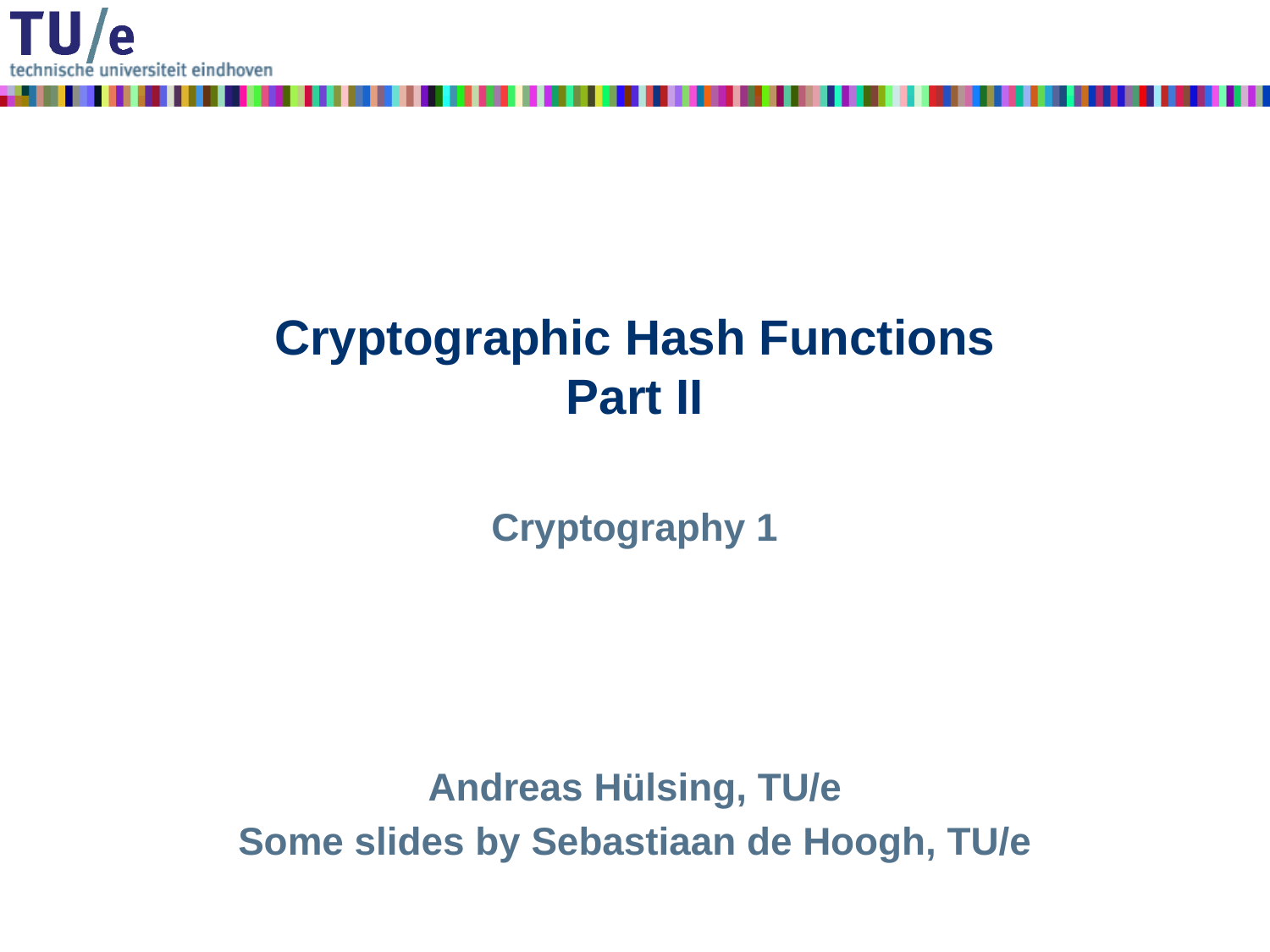

# Cryptographic Hash Functions Part II
Cryptography 1
Andreas Hülsing, TU/e
Some slides by Sebastiaan de Hoogh, TU/e